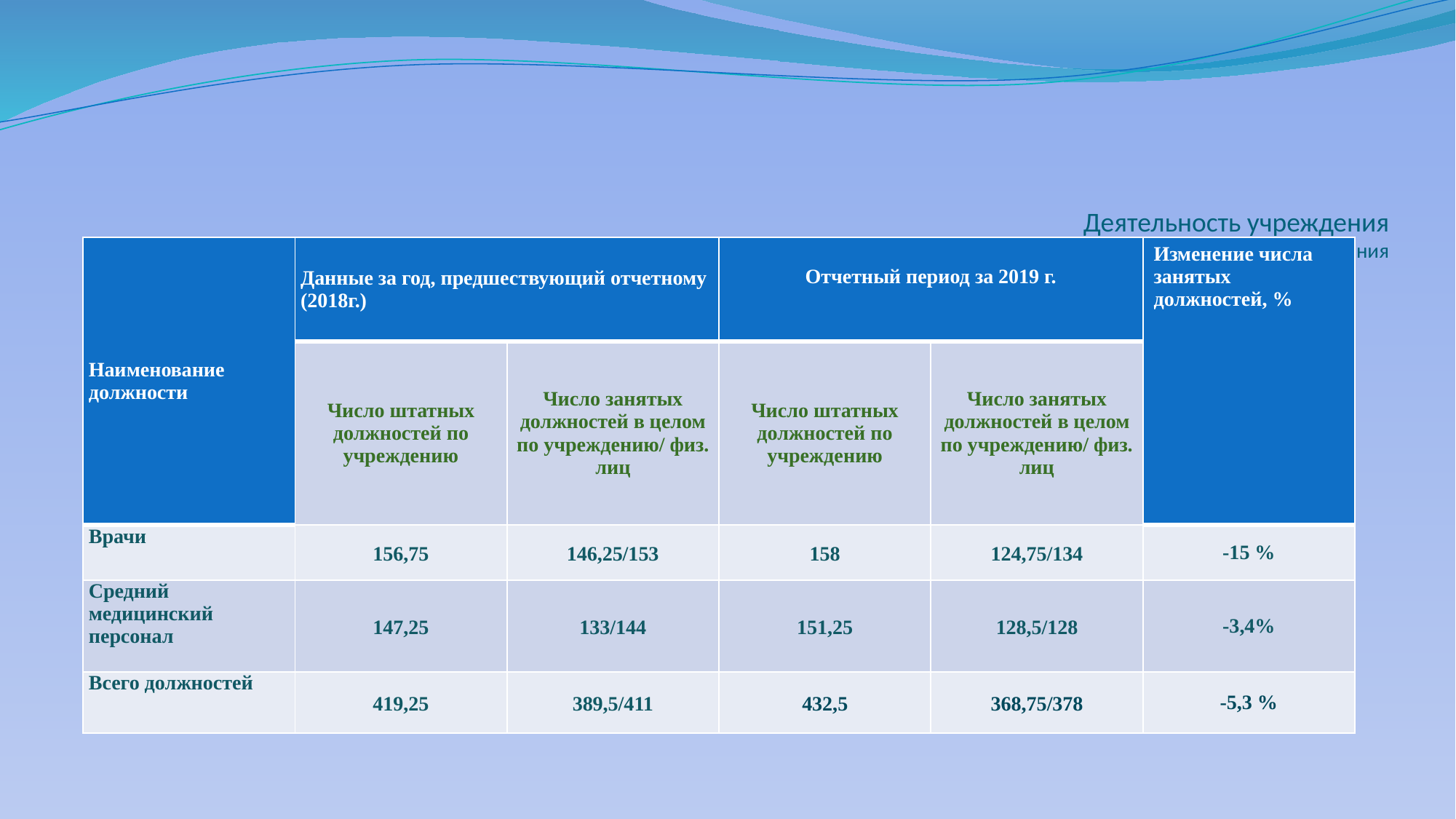

# Деятельность учреждения Штаты учреждения

| Наименование должности | Данные за год, предшествующий отчетному (2018г.) |  | Отчетный период за 2019 г. |  | Изменение числа занятых должностей, % |
| --- | --- | --- | --- | --- | --- |
|  | Число штатных должностей по учреждению | Число занятых должностей в целом по учреждению/ физ. лиц | Число штатных должностей по учреждению | Число занятых должностей в целом по учреждению/ физ. лиц |  |
| Врачи | 156,75 | 146,25/153 | 158 | 124,75/134 | -15 % |
| Средний медицинский персонал | 147,25 | 133/144 | 151,25 | 128,5/128 | -3,4% |
| Всего должностей | 419,25 | 389,5/411 | 432,5 | 368,75/378 | -5,3 % |